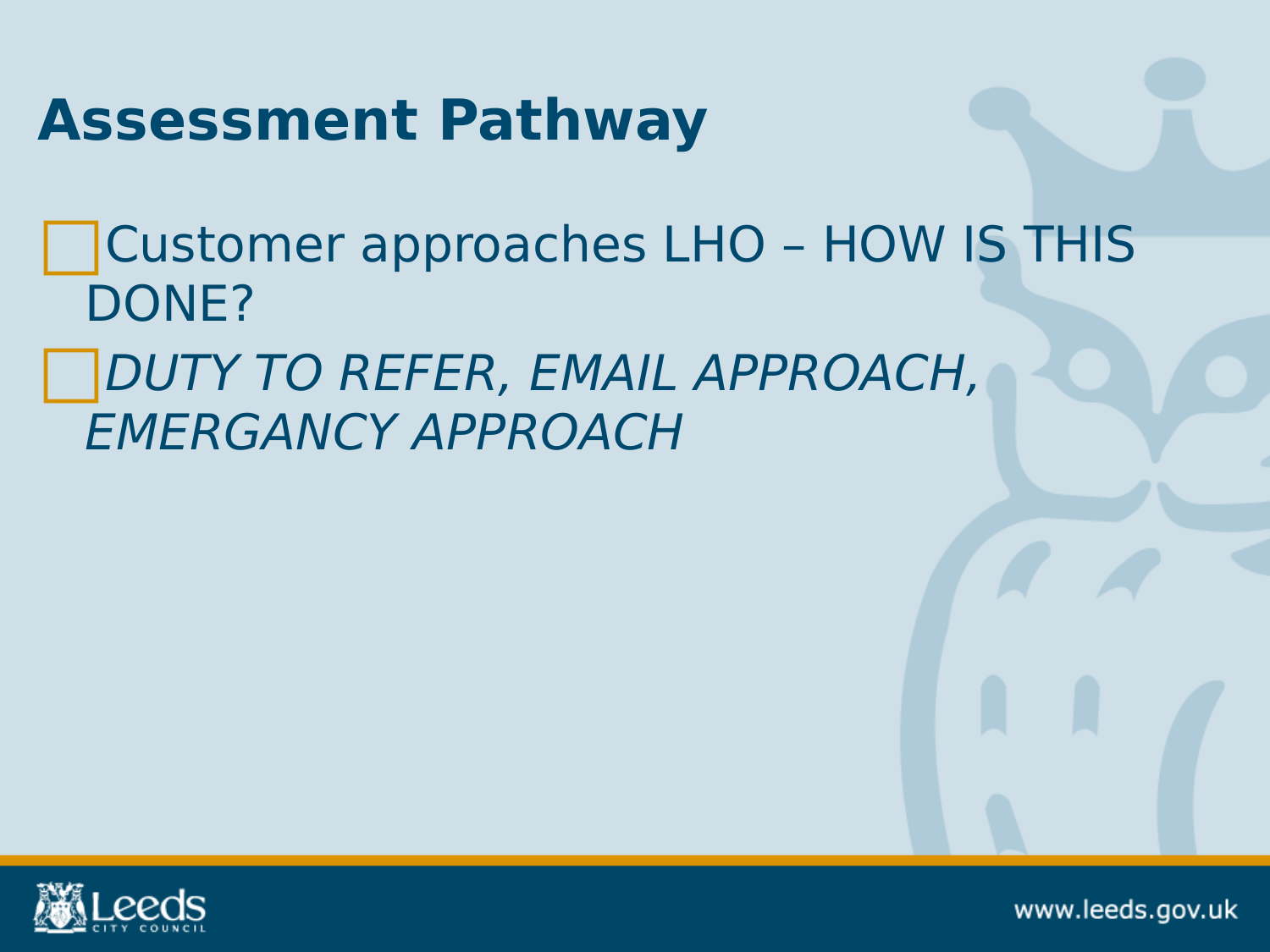

# Assessment Pathway
Customer approaches LHO – HOW IS THIS DONE?
DUTY TO REFER, EMAIL APPROACH, EMERGANCY APPROACH